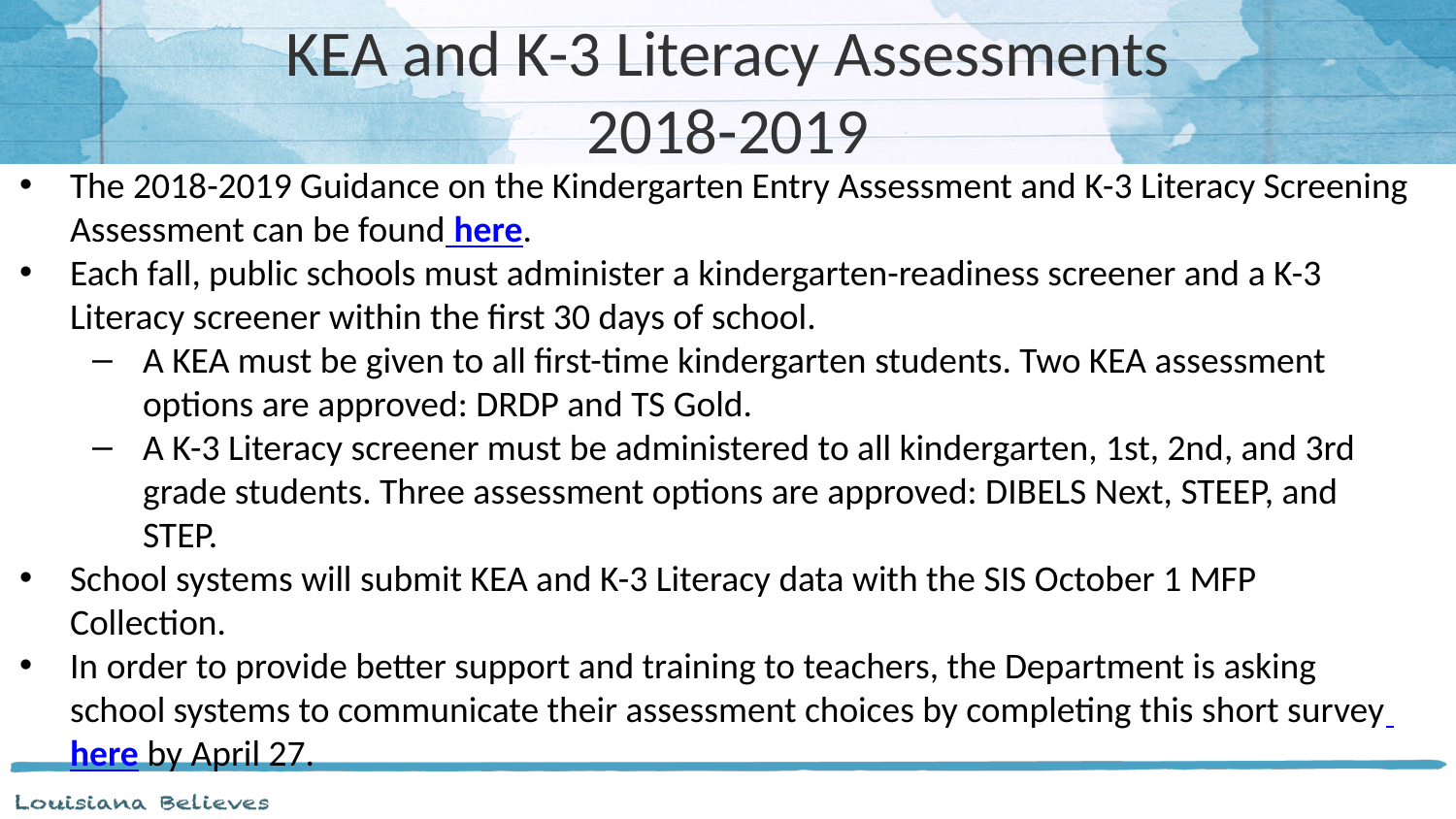

# KEA and K-3 Literacy Assessments
2018-2019
The 2018-2019 Guidance on the Kindergarten Entry Assessment and K-3 Literacy Screening Assessment can be found here.
Each fall, public schools must administer a kindergarten-readiness screener and a K-3 Literacy screener within the first 30 days of school.
A KEA must be given to all first-time kindergarten students. Two KEA assessment options are approved: DRDP and TS Gold.
A K-3 Literacy screener must be administered to all kindergarten, 1st, 2nd, and 3rd grade students. Three assessment options are approved: DIBELS Next, STEEP, and STEP.
School systems will submit KEA and K-3 Literacy data with the SIS October 1 MFP Collection.
In order to provide better support and training to teachers, the Department is asking school systems to communicate their assessment choices by completing this short survey here by April 27.